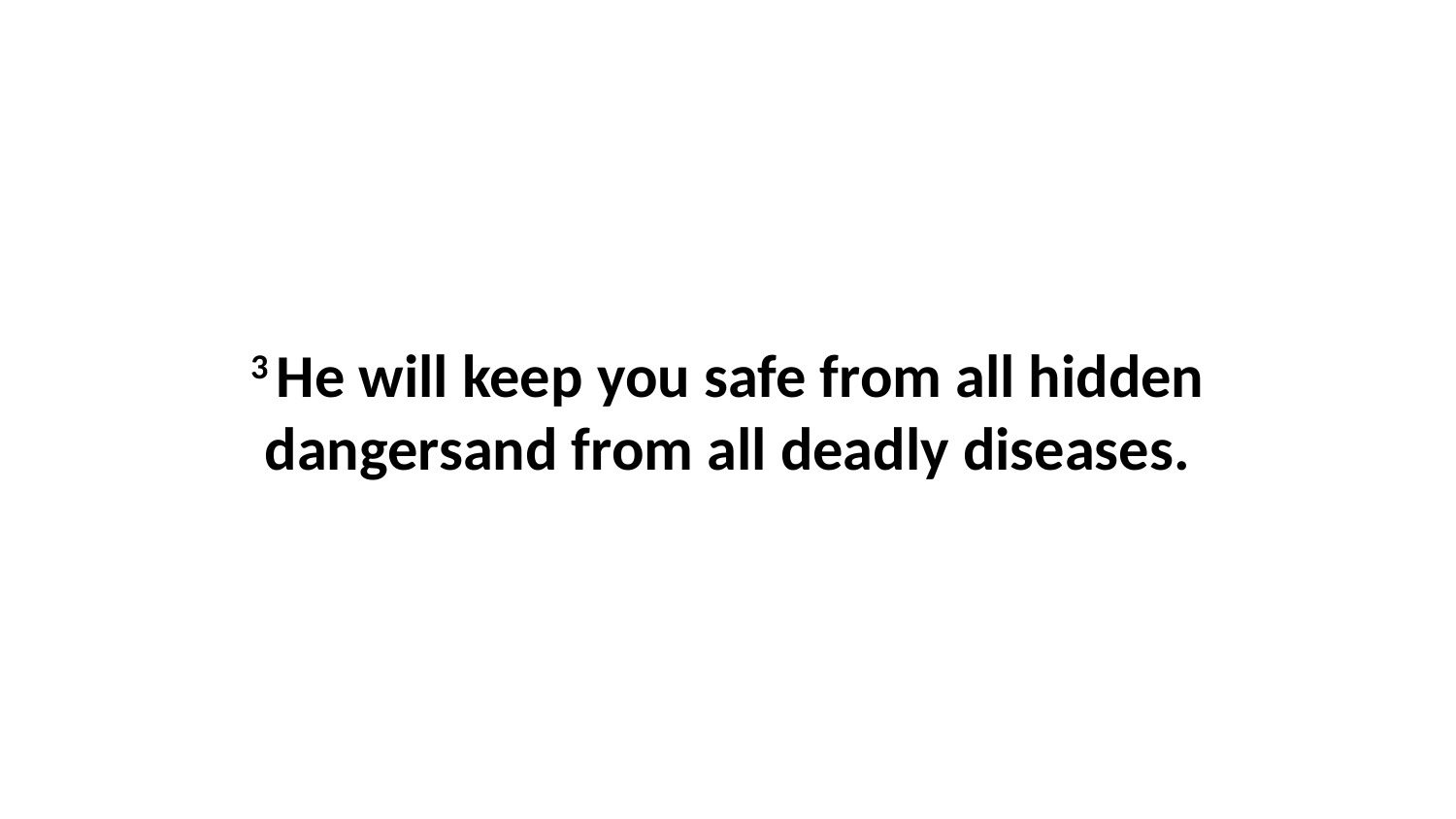

3 He will keep you safe from all hidden dangersand from all deadly diseases.